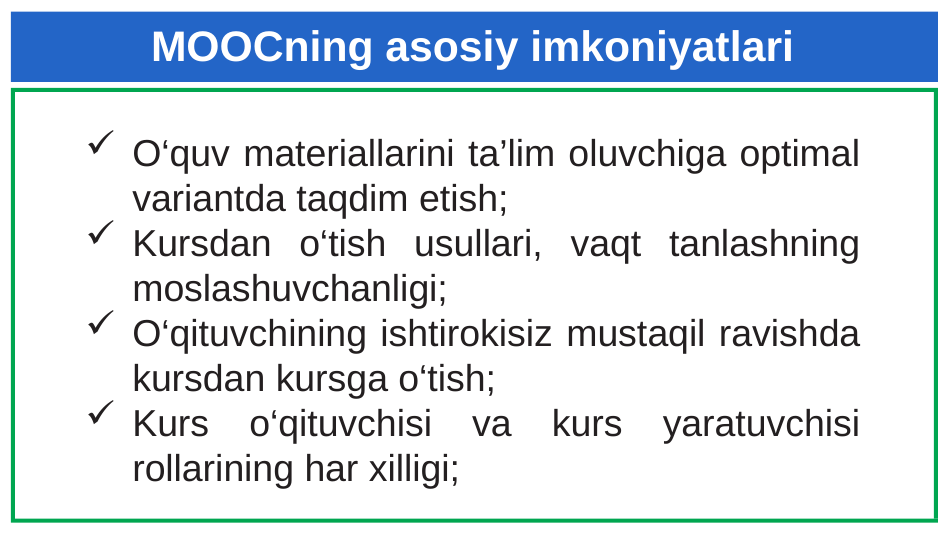

# MOOCning asosiy imkoniyatlari
O‘quv materiallarini ta’lim oluvchiga optimal variantda taqdim etish;
Kursdan o‘tish usullari, vaqt tanlashning moslashuvchanligi;
O‘qituvchining ishtirokisiz mustaqil ravishda kursdan kursga o‘tish;
Kurs o‘qituvchisi va kurs yaratuvchisi rollarining har xilligi;